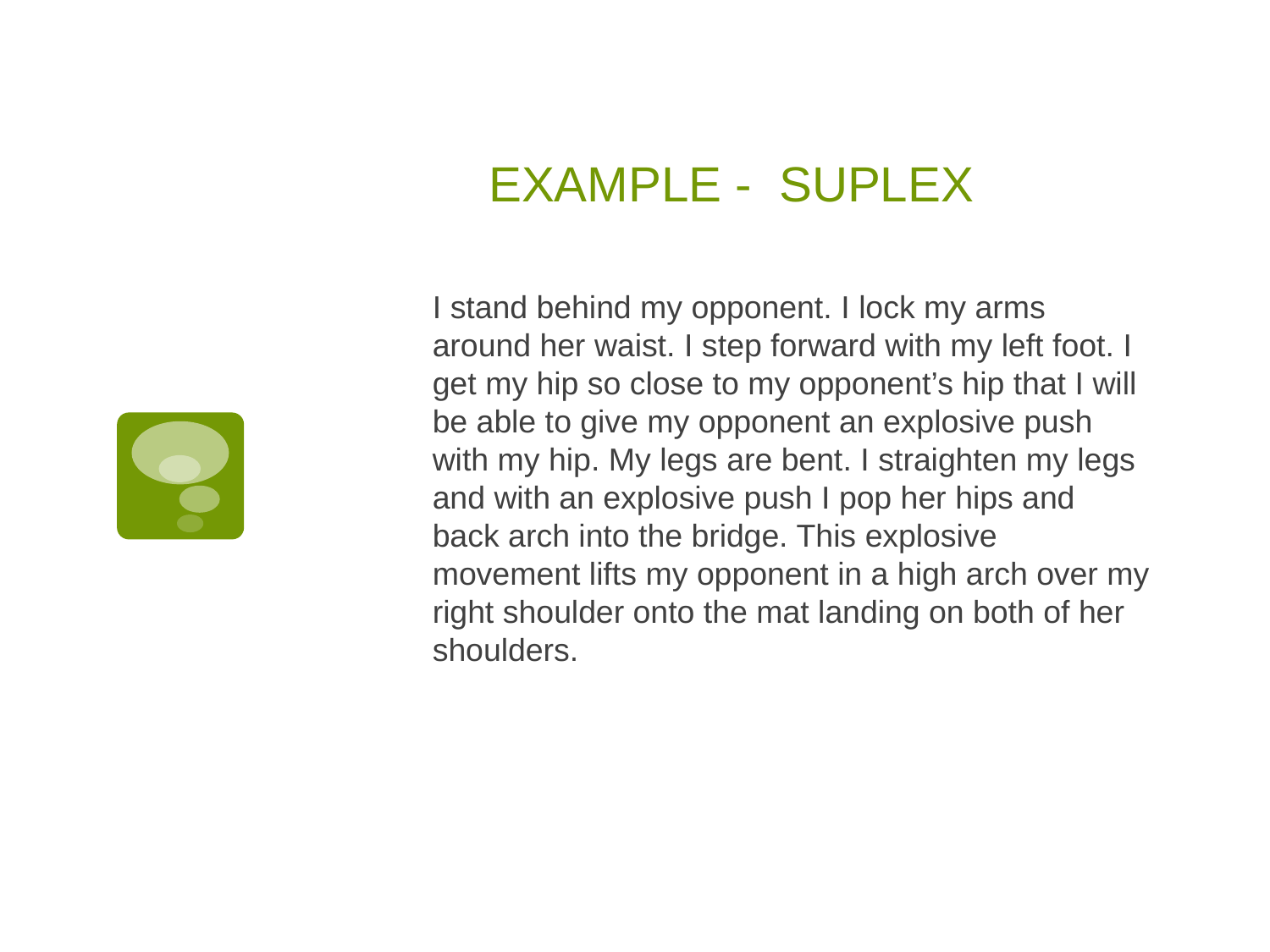

# EXAMPLE -  SUPLEX
I stand behind my opponent. I lock my arms around her waist. I step forward with my left foot. I get my hip so close to my opponent’s hip that I will be able to give my opponent an explosive push with my hip. My legs are bent. I straighten my legs and with an explosive push I pop her hips and back arch into the bridge. This explosive movement lifts my opponent in a high arch over my right shoulder onto the mat landing on both of her shoulders.